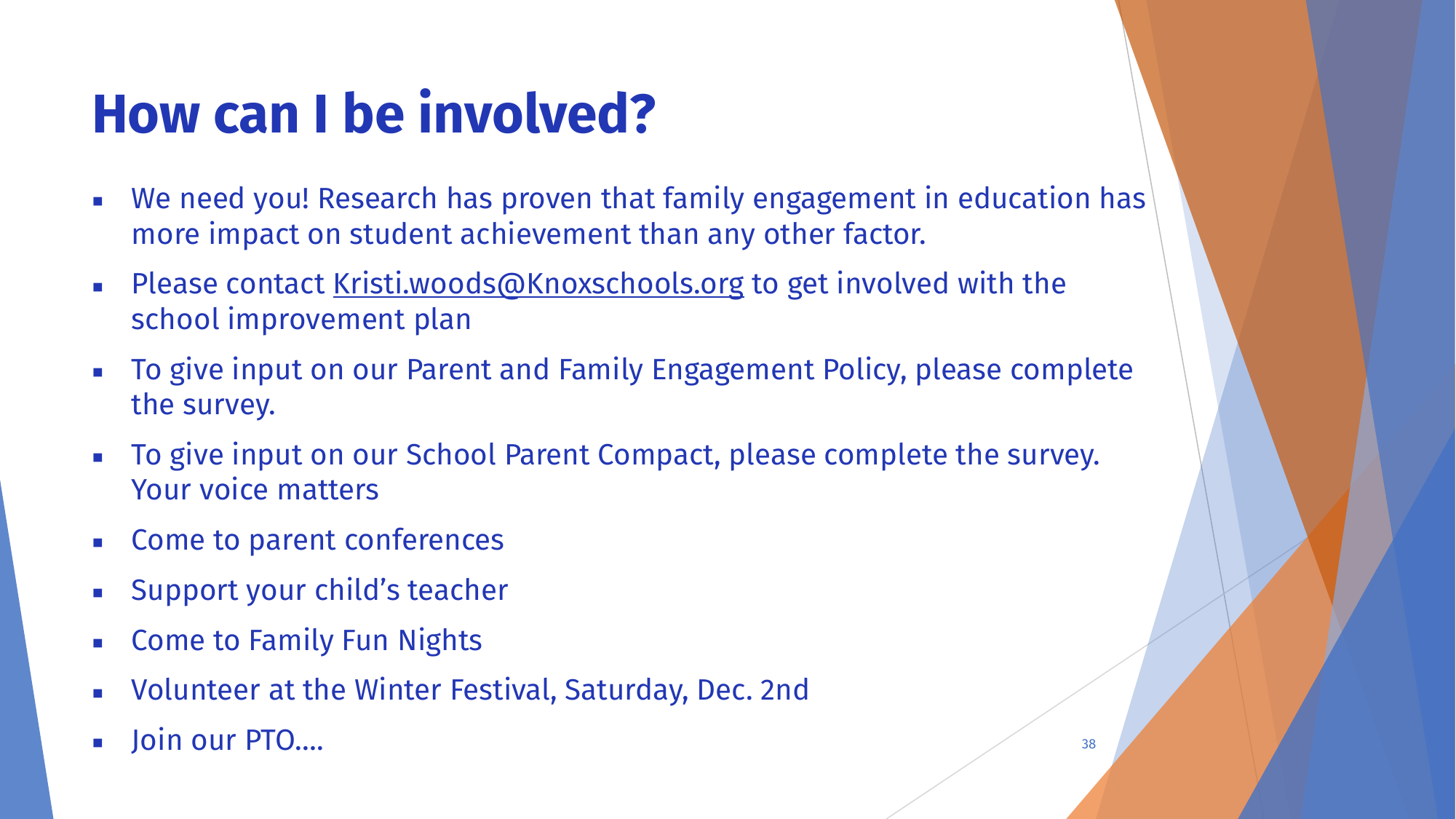

# How can I be involved?
We need you! Research has proven that family engagement in education has more impact on student achievement than any other factor.
Please contact Kristi.woods@Knoxschools.org to get involved with the school improvement plan
To give input on our Parent and Family Engagement Policy, please complete the survey.
To give input on our School Parent Compact, please complete the survey.  Your voice matters
Come to parent conferences
Support your child’s teacher
Come to Family Fun Nights
Volunteer at the Winter Festival, Saturday, Dec. 2nd
Join our PTO….

38